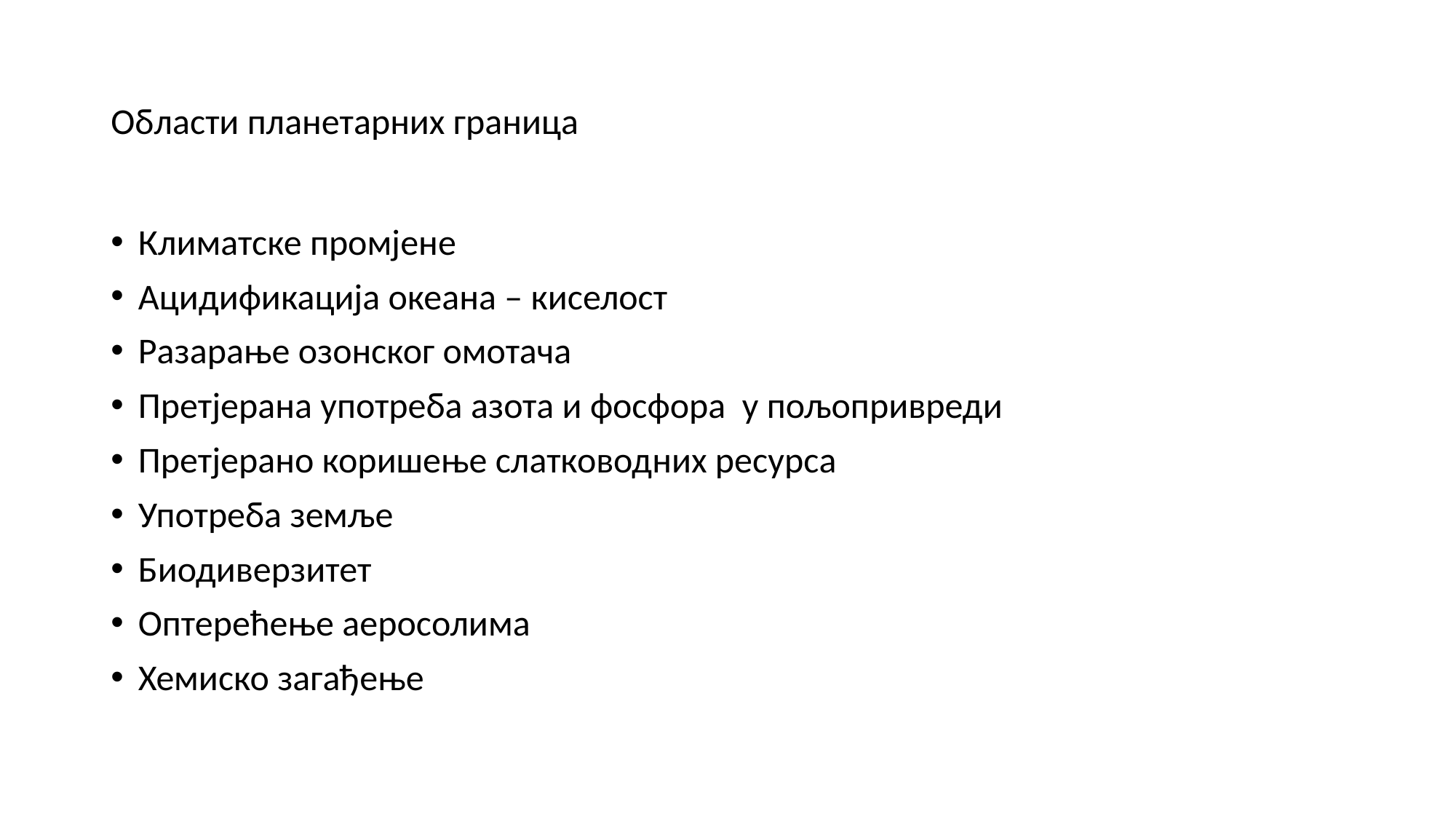

# Области планетарних граница
Климатске промјене
Ацидификација океана – киселост
Разарање озонског омотача
Претјерана употреба азота и фосфора  у пољопривреди
Претјерано коришење слатководних ресурса
Употреба земље
Биодиверзитет
Оптерећење аеросолима
Хемиско загађење